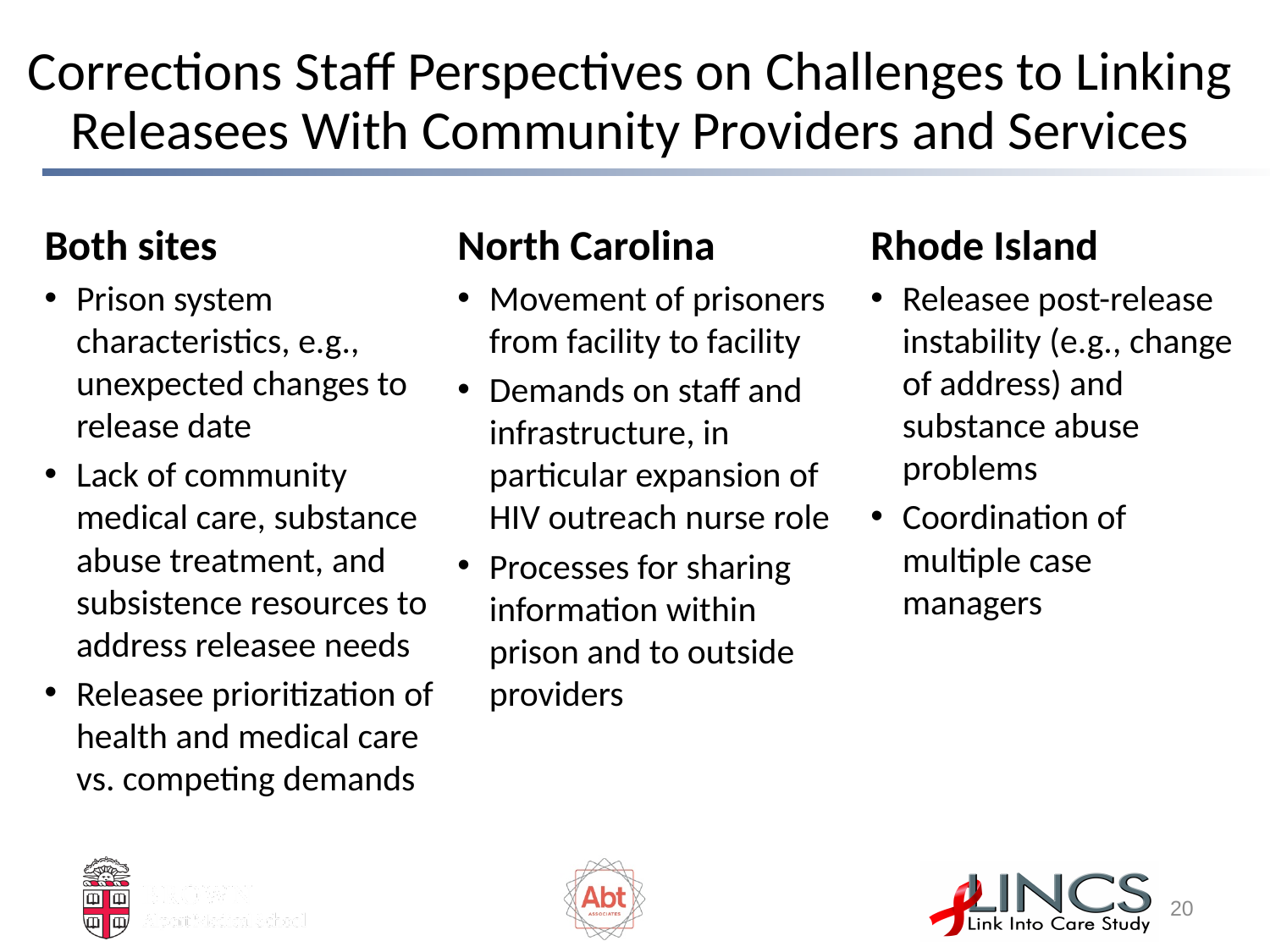

# Corrections Staff Perspectives on Challenges to Linking Releasees With Community Providers and Services
Both sites
Prison system characteristics, e.g., unexpected changes to release date
Lack of community medical care, substance abuse treatment, and subsistence resources to address releasee needs
Releasee prioritization of health and medical care vs. competing demands
North Carolina
Movement of prisoners from facility to facility
Demands on staff and infrastructure, in particular expansion of HIV outreach nurse role
Processes for sharing information within prison and to outside providers

Rhode Island
Releasee post-release instability (e.g., change of address) and substance abuse problems
Coordination of multiple case managers

20